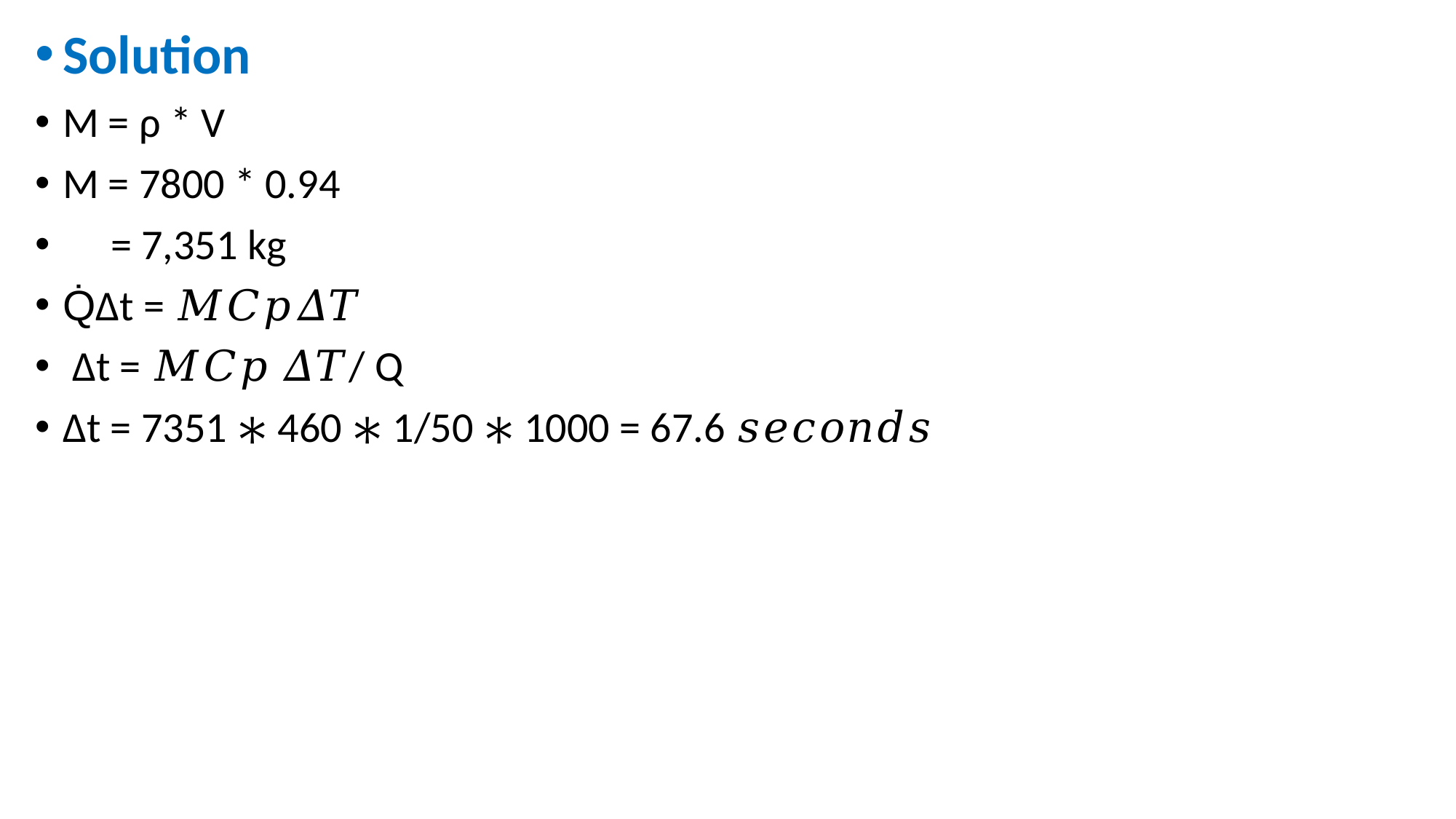

Solution
M = ρ * V
M = 7800 * 0.94
     = 7,351 kg
Q̇Δt = 𝑀𝐶𝑝𝛥𝑇
 Δt = 𝑀𝐶𝑝 𝛥𝑇/ Q
Δt = 7351 ∗ 460 ∗ 1/50 ∗ 1000 = 67.6 𝑠𝑒𝑐𝑜𝑛𝑑𝑠